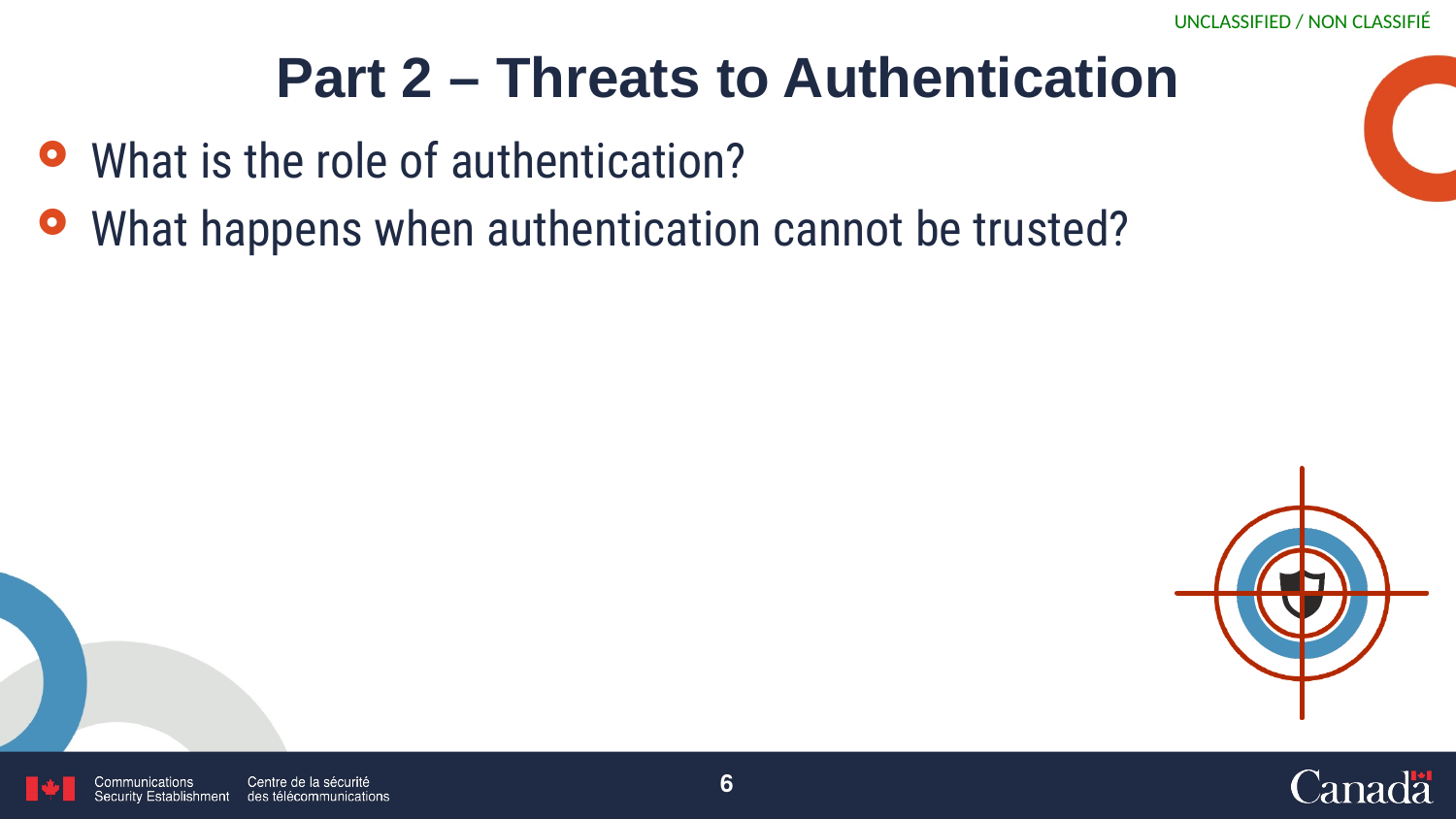

# Part 2 – Threats to Authentication
What is the role of authentication?
What happens when authentication cannot be trusted?